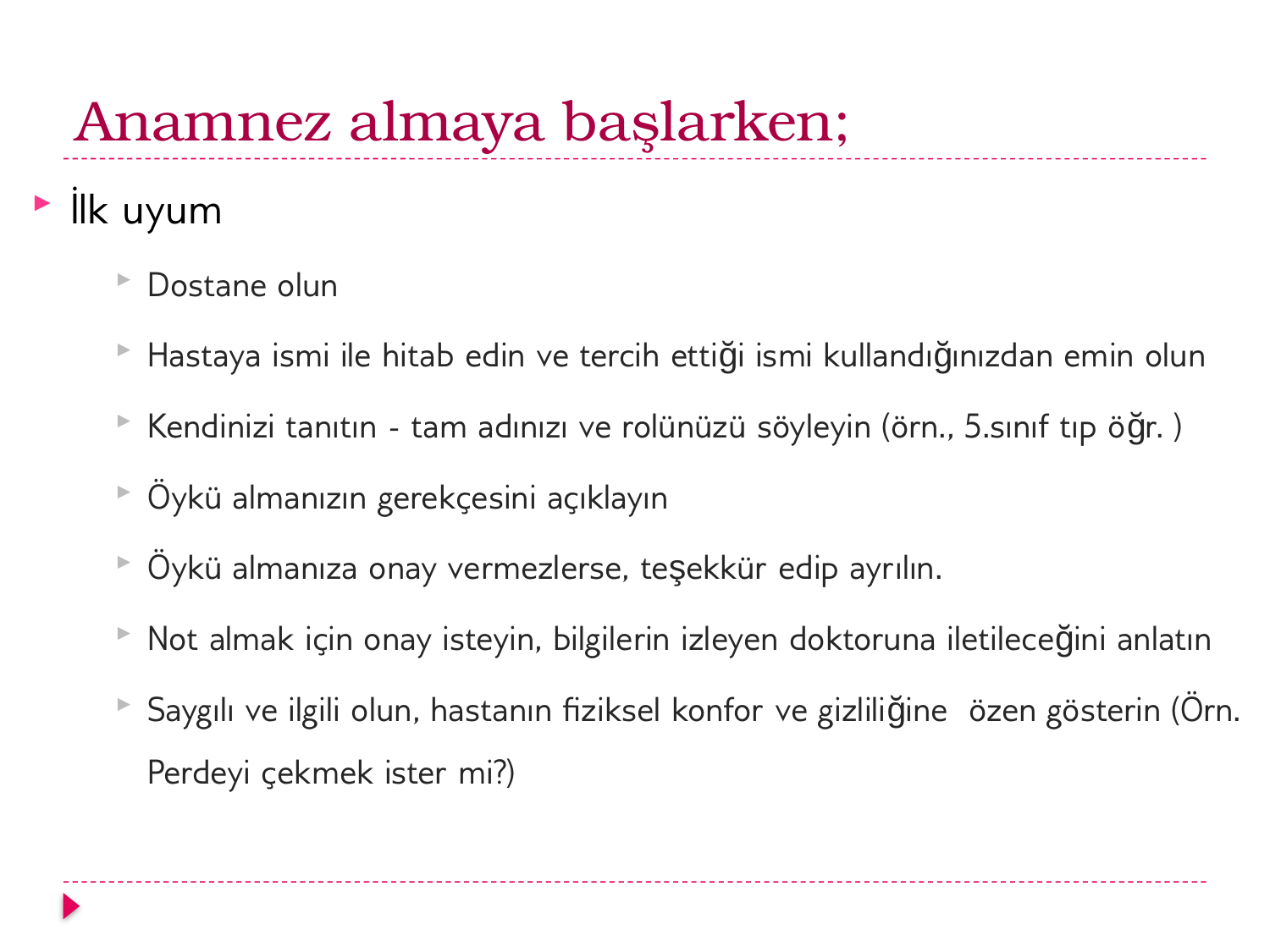

# Anamnez almaya başlarken;
İlk uyum
Dostane olun
Hastaya ismi ile hitab edin ve tercih ettiği ismi kullandığınızdan emin olun
Kendinizi tanıtın - tam adınızı ve rolünüzü söyleyin (örn., 5.sınıf tıp öğr. )
Öykü almanızın gerekçesini açıklayın
Öykü almanıza onay vermezlerse, teşekkür edip ayrılın.
Not almak için onay isteyin, bilgilerin izleyen doktoruna iletileceğini anlatın
Saygılı ve ilgili olun, hastanın fiziksel konfor ve gizliliğine  özen gösterin (Örn. Perdeyi çekmek ister mi?)